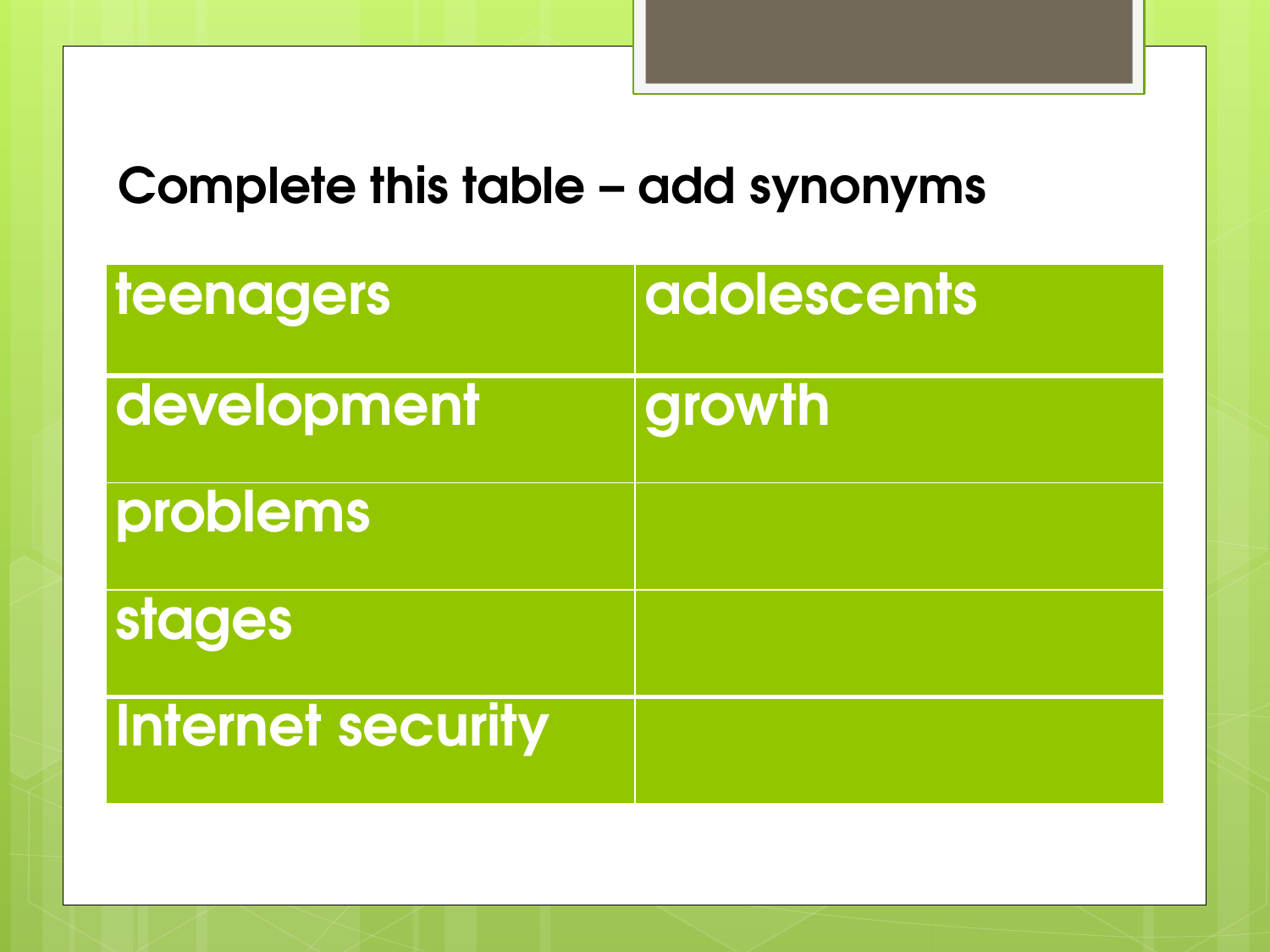

Complete this table – add synonyms
| teenagers | adolescents |
| --- | --- |
| development | growth |
| problems |  |
| stages |  |
| Internet security |  |